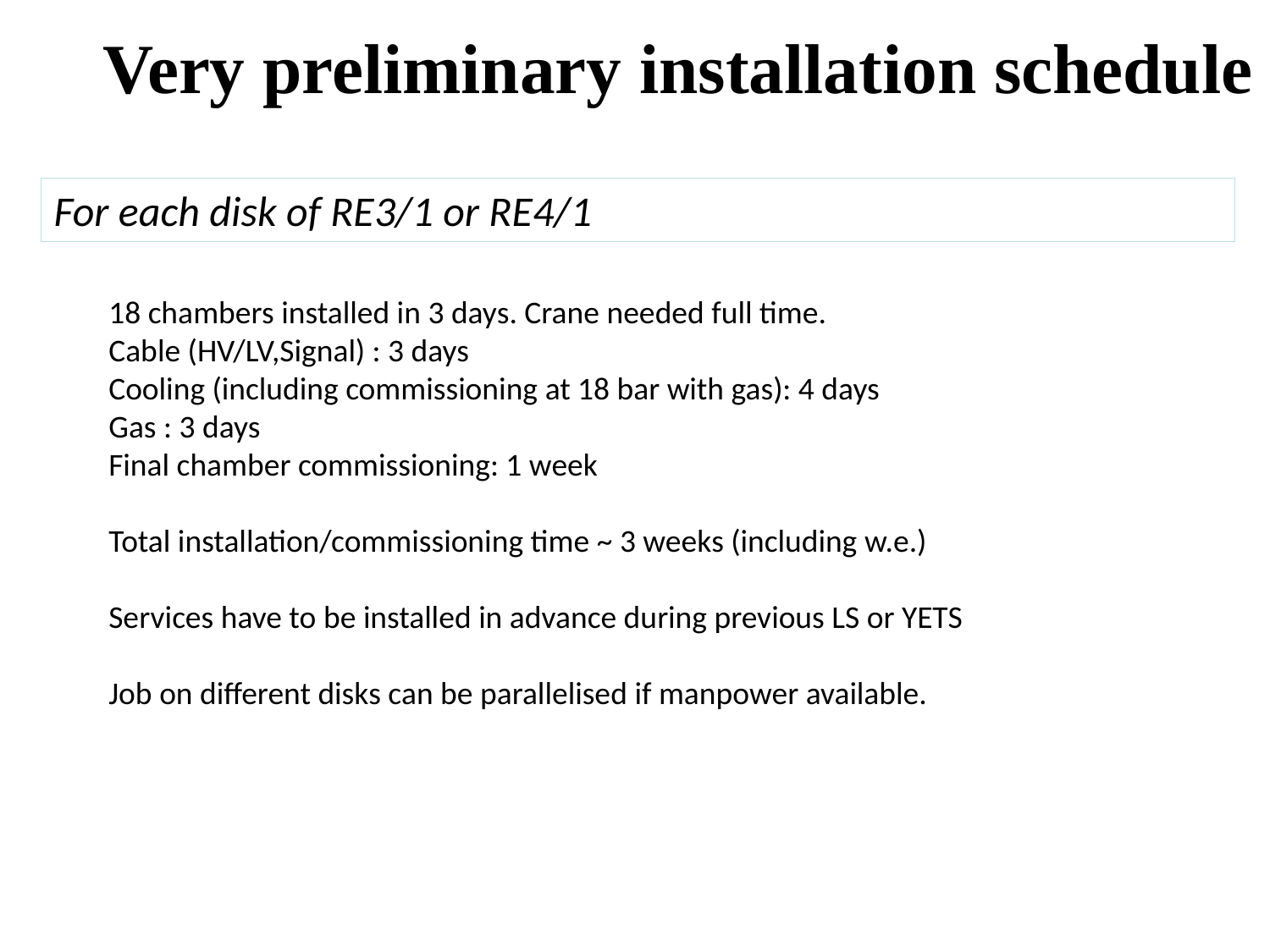

Very preliminary installation schedule
For each disk of RE3/1 or RE4/1
18 chambers installed in 3 days. Crane needed full time.
Cable (HV/LV,Signal) : 3 days
Cooling (including commissioning at 18 bar with gas): 4 days
Gas : 3 days
Final chamber commissioning: 1 week

Total installation/commissioning time ~ 3 weeks (including w.e.)

Services have to be installed in advance during previous LS or YETS

Job on different disks can be parallelised if manpower available.